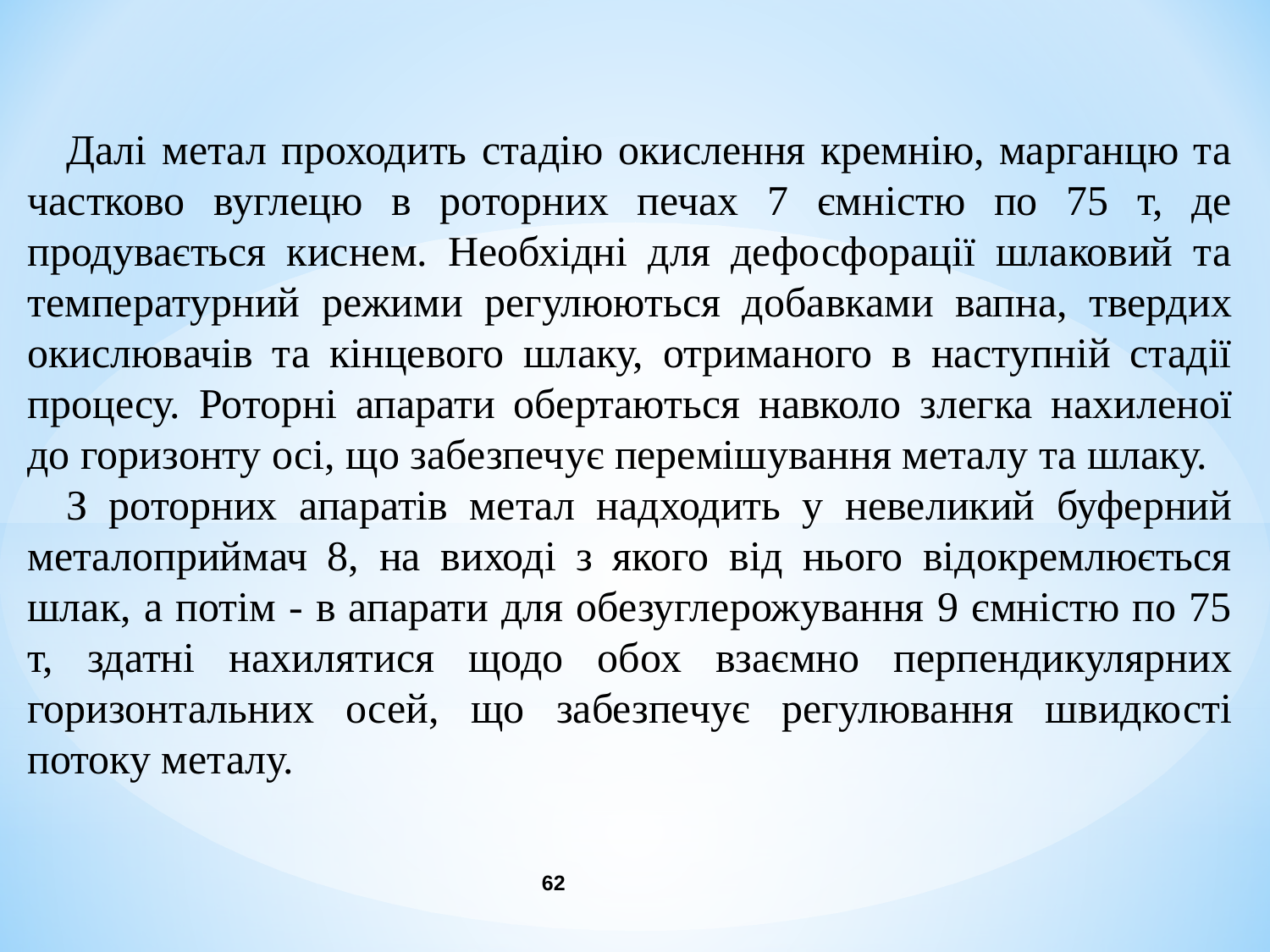

Далі метал проходить стадію окислення кремнію, марганцю та частково вуглецю в роторних печах 7 ємністю по 75 т, де продувається киснем. Необхідні для дефосфорації шлаковий та температурний режими регулюються добавками вапна, твердих окислювачів та кінцевого шлаку, отриманого в наступній стадії процесу. Роторні апарати обертаються навколо злегка нахиленої до горизонту осі, що забезпечує перемішування металу та шлаку.
З роторних апаратів метал надходить у невеликий буферний металоприймач 8, на виході з якого від нього відокремлюється шлак, а потім - в апарати для обезуглерожування 9 ємністю по 75 т, здатні нахилятися щодо обох взаємно перпендикулярних горизонтальних осей, що забезпечує регулювання швидкості потоку металу.
62